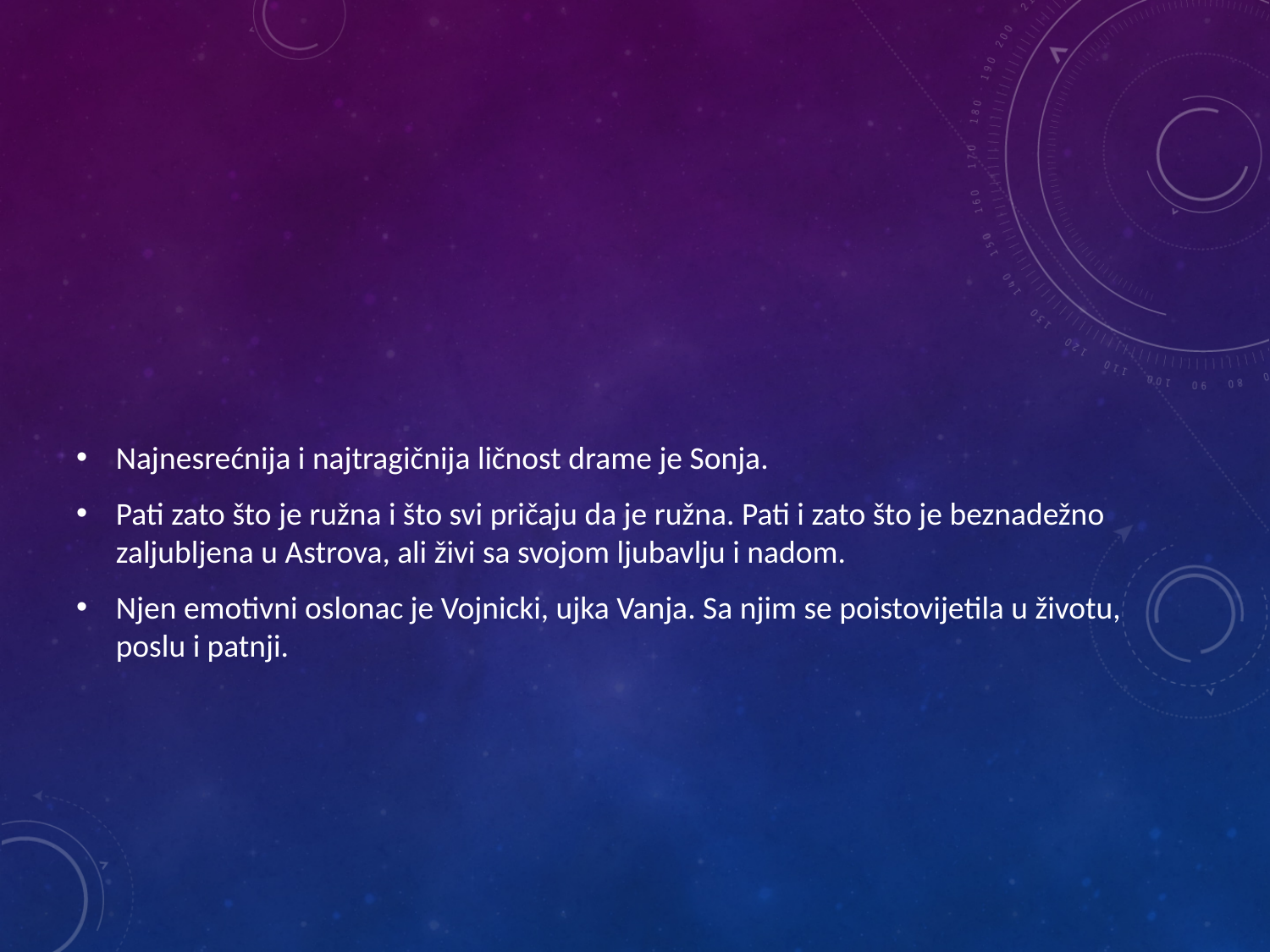

Najnesrećnija i najtragičnija ličnost drame je Sonja.
Pati zato što je ružna i što svi pričaju da je ružna. Pati i zato što je beznadežno zaljubljena u Astrova, ali živi sa svojom ljubavlju i nadom.
Njen emotivni oslonac je Vojnicki, ujka Vanja. Sa njim se poistovijetila u životu, poslu i patnji.